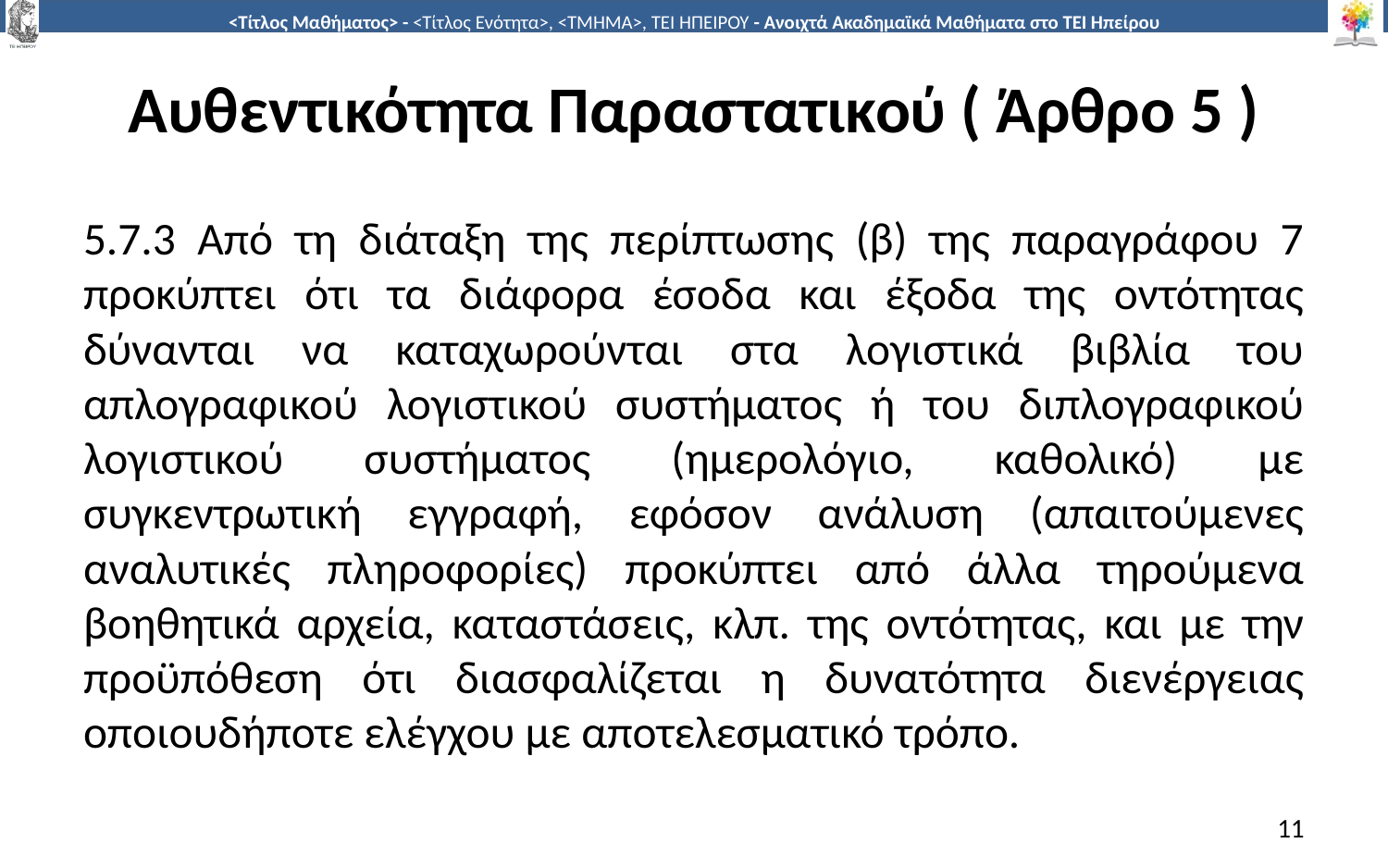

# Αυθεντικότητα Παραστατικού ( Άρθρο 5 )
5.7.3 Από τη διάταξη της περίπτωσης (β) της παραγράφου 7 προκύπτει ότι τα διάφορα έσοδα και έξοδα της οντότητας δύνανται να καταχωρούνται στα λογιστικά βιβλία του απλογραφικού λογιστικού συστήματος ή του διπλογραφικού λογιστικού συστήματος (ημερολόγιο, καθολικό) με συγκεντρωτική εγγραφή, εφόσον ανάλυση (απαιτούμενες αναλυτικές πληροφορίες) προκύπτει από άλλα τηρούμενα βοηθητικά αρχεία, καταστάσεις, κλπ. της οντότητας, και με την προϋπόθεση ότι διασφαλίζεται η δυνατότητα διενέργειας οποιουδήποτε ελέγχου με αποτελεσματικό τρόπο.

11